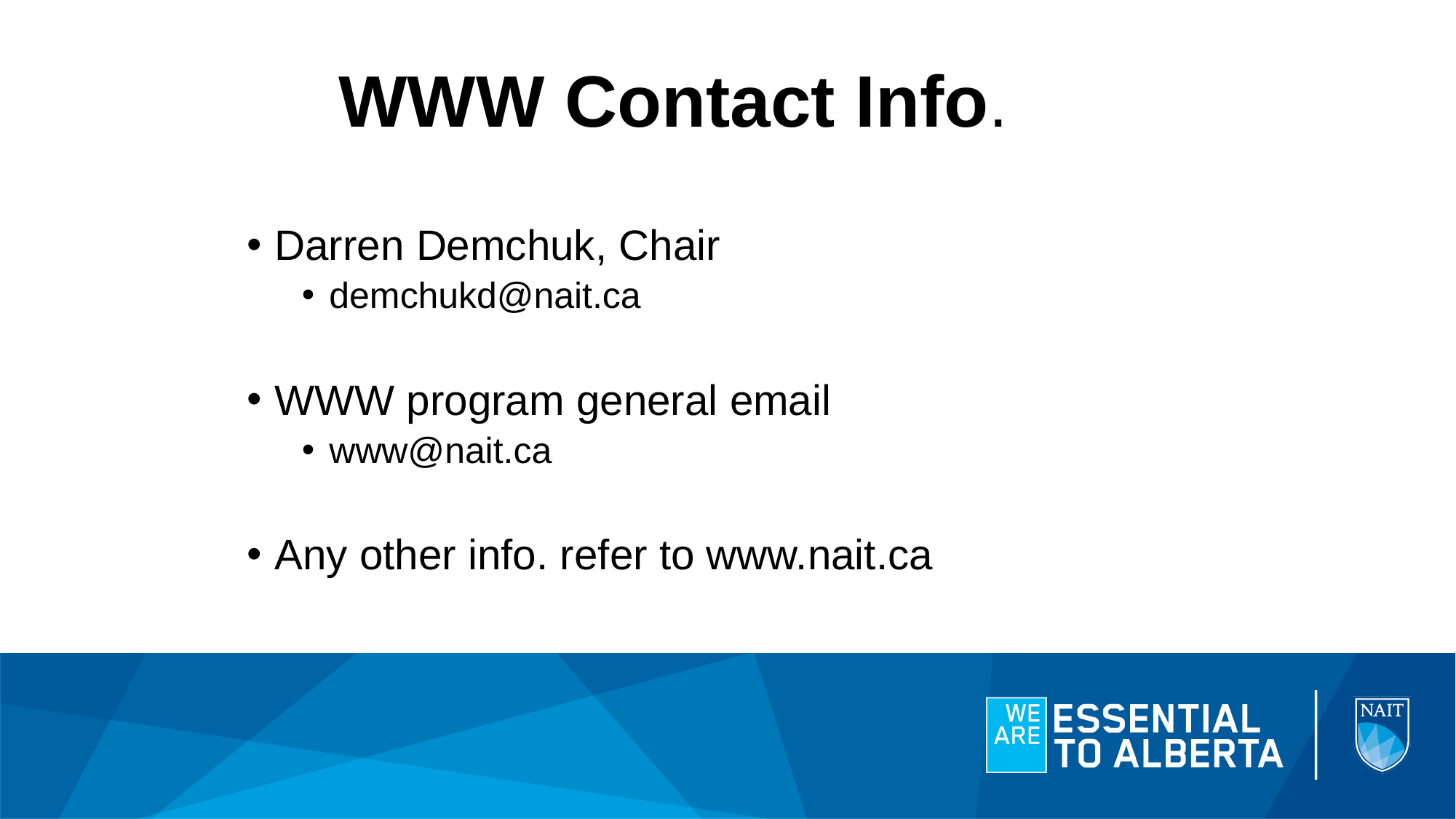

# WWW Contact Info.
Darren Demchuk, Chair
demchukd@nait.ca

WWW program general email
www@nait.ca

Any other info. refer to www.nait.ca